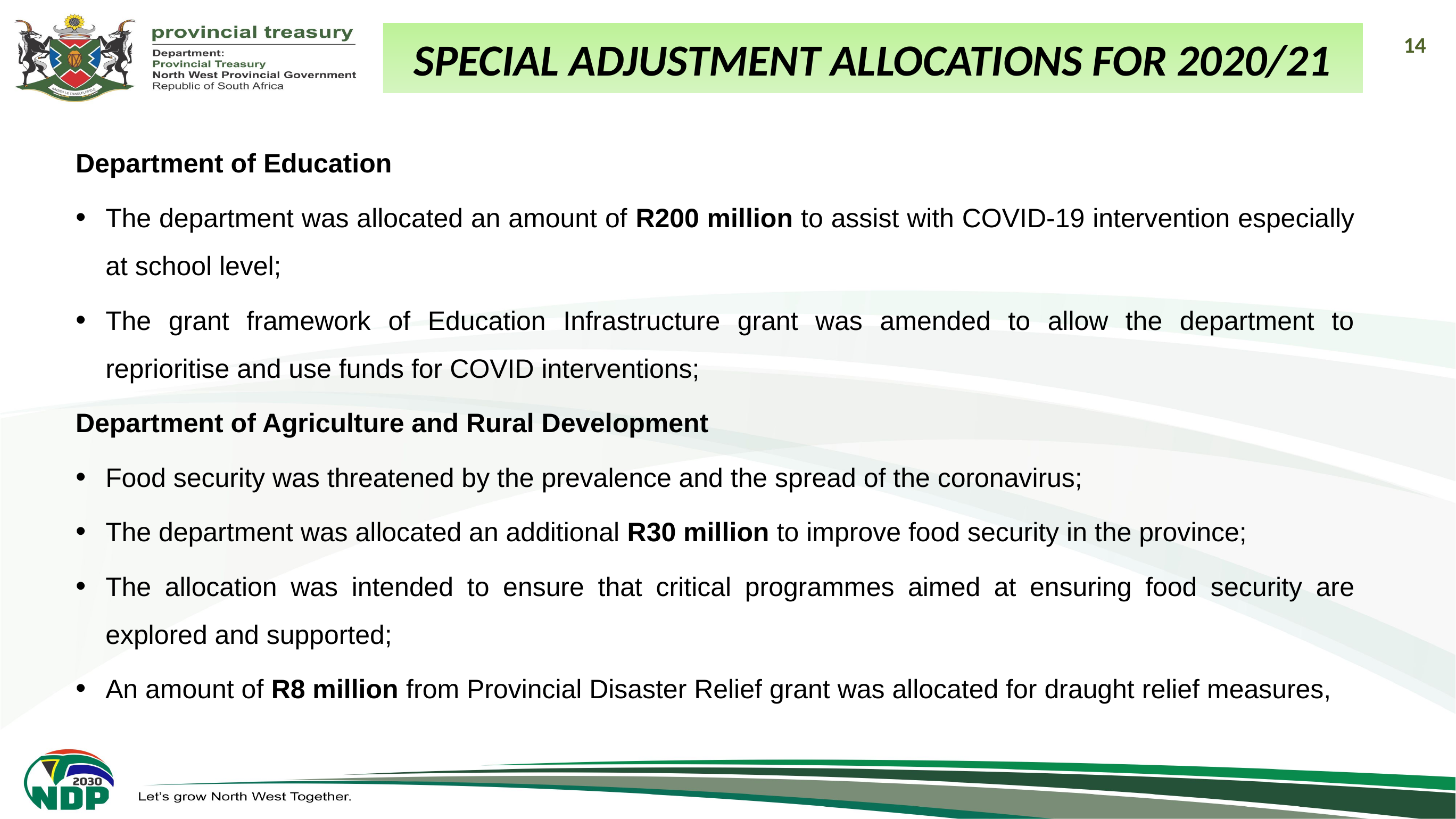

14
Special Adjustment Allocations for 2020/21
Department of Education
The department was allocated an amount of R200 million to assist with COVID-19 intervention especially at school level;
The grant framework of Education Infrastructure grant was amended to allow the department to reprioritise and use funds for COVID interventions;
Department of Agriculture and Rural Development
Food security was threatened by the prevalence and the spread of the coronavirus;
The department was allocated an additional R30 million to improve food security in the province;
The allocation was intended to ensure that critical programmes aimed at ensuring food security are explored and supported;
An amount of R8 million from Provincial Disaster Relief grant was allocated for draught relief measures,